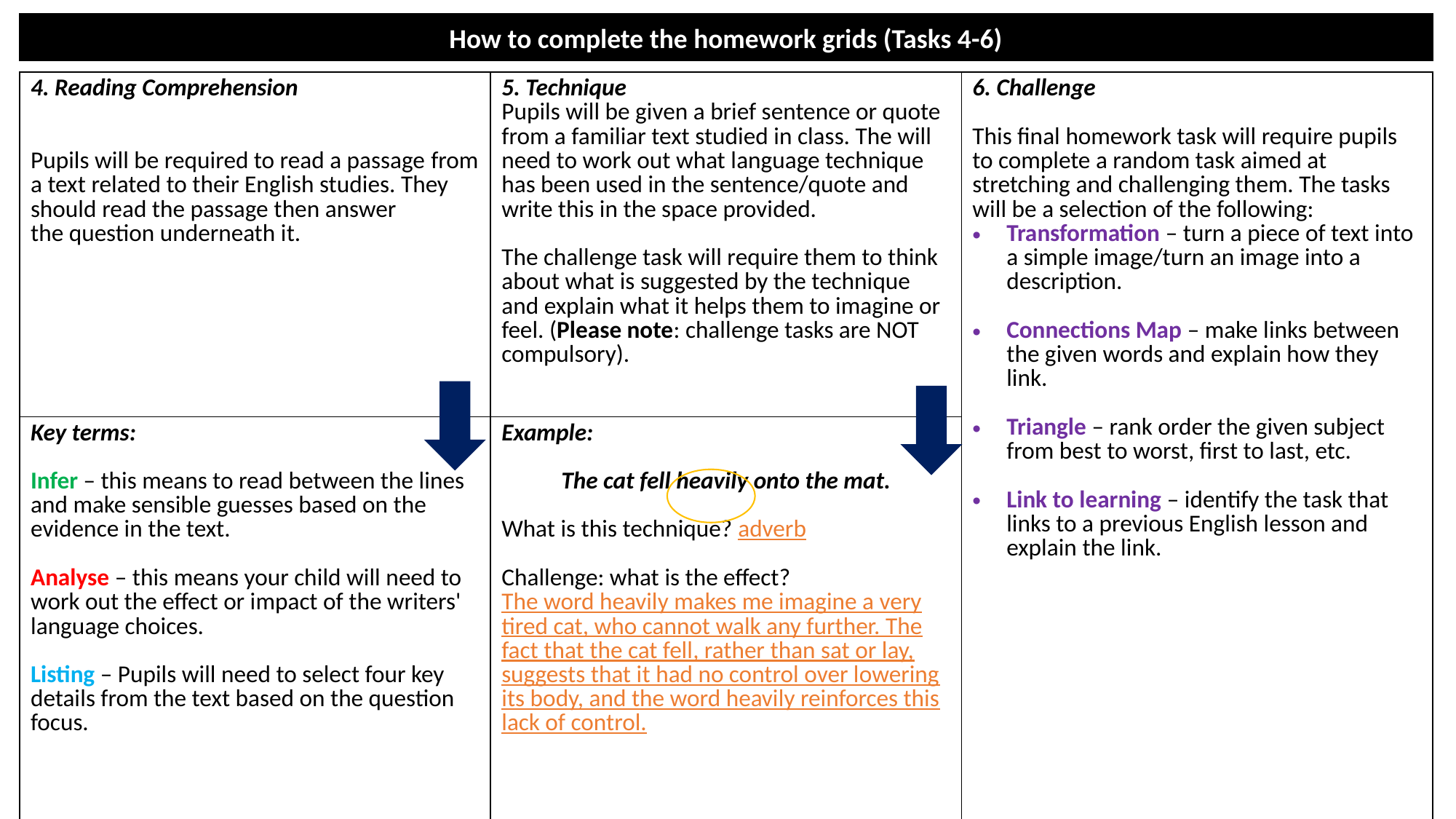

How to complete the homework grids (Tasks 4-6)
| 4. Reading Comprehension Pupils will be required to read a passage from a text related to their English studies. They should read the passage then answer the question underneath it. | 5. Technique Pupils will be given a brief sentence or quote from a familiar text studied in class. The will need to work out what language technique has been used in the sentence/quote and write this in the space provided. The challenge task will require them to think about what is suggested by the technique and explain what it helps them to imagine or feel. (Please note: challenge tasks are NOT compulsory). | 6. Challenge This final homework task will require pupils to complete a random task aimed at stretching and challenging them. The tasks will be a selection of the following: Transformation – turn a piece of text into a simple image/turn an image into a description. Connections Map – make links between the given words and explain how they link. Triangle – rank order the given subject from best to worst, first to last, etc. Link to learning – identify the task that links to a previous English lesson and explain the link. |
| --- | --- | --- |
| Key terms: Infer – this means to read between the lines and make sensible guesses based on the evidence in the text. Analyse – this means your child will need to work out the effect or impact of the writers' language choices. Listing – Pupils will need to select four key details from the text based on the question focus. | Example: The cat fell heavily onto the mat. What is this technique? adverb Challenge: what is the effect? The word heavily makes me imagine a very tired cat, who cannot walk any further. The fact that the cat fell, rather than sat or lay, suggests that it had no control over lowering its body, and the word heavily reinforces this lack of control. |  |